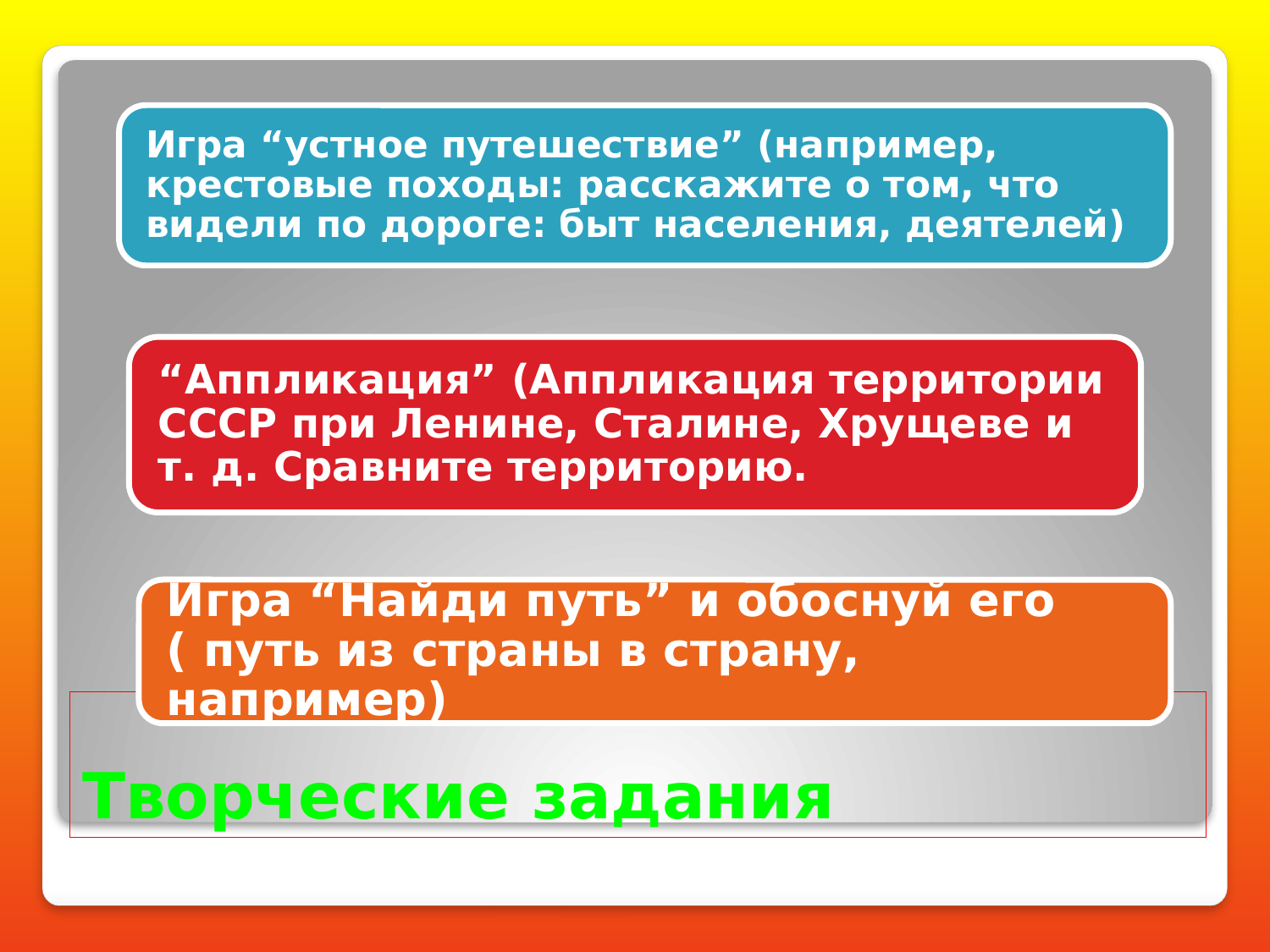

Игра “устное путешествие” (например, крестовые походы: расскажите о том, что видели по дороге: быт населения, деятелей)
“Аппликация” (Аппликация территории СССР при Ленине, Сталине, Хрущеве и т. д. Сравните территорию.
Игра “Найди путь” и обоснуй его ( путь из страны в страну, например)
# Творческие задания